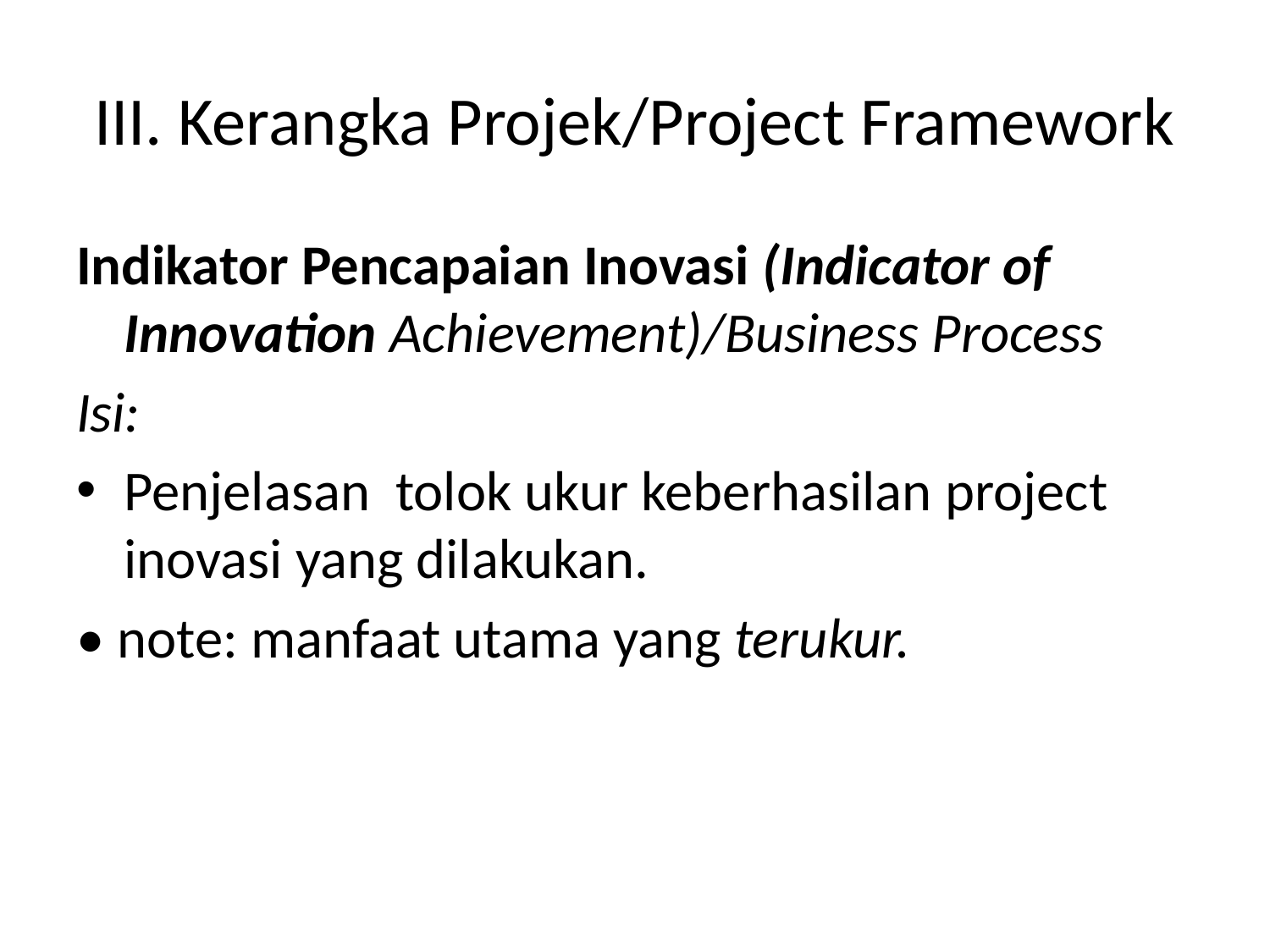

# III. Kerangka Projek/Project Framework
Indikator Pencapaian Inovasi (Indicator of Innovation Achievement)/Business Process
Isi:
Penjelasan  tolok ukur keberhasilan project inovasi yang dilakukan.
• note: manfaat utama yang terukur.